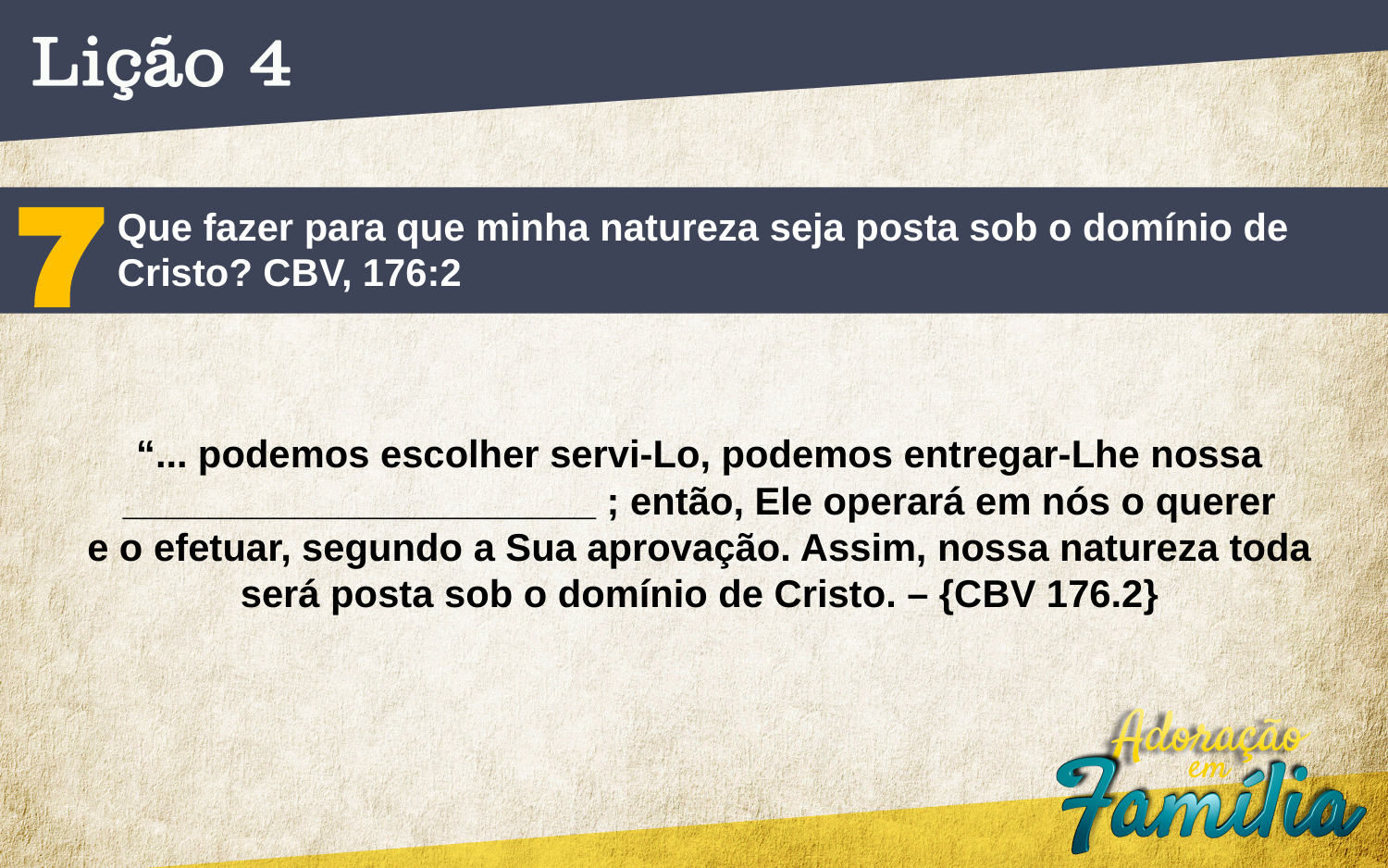

7

Que fazer para que minha natureza seja posta sob o domínio de
Cristo? CBV, 176:2
“... podemos escolher servi-Lo, podemos entregar-Lhe nossa
______________________ ; então, Ele operará em nós o querer
e o efetuar, segundo a Sua aprovação. Assim, nossa natureza toda
será posta sob o domínio de Cristo. – {CBV 176.2}